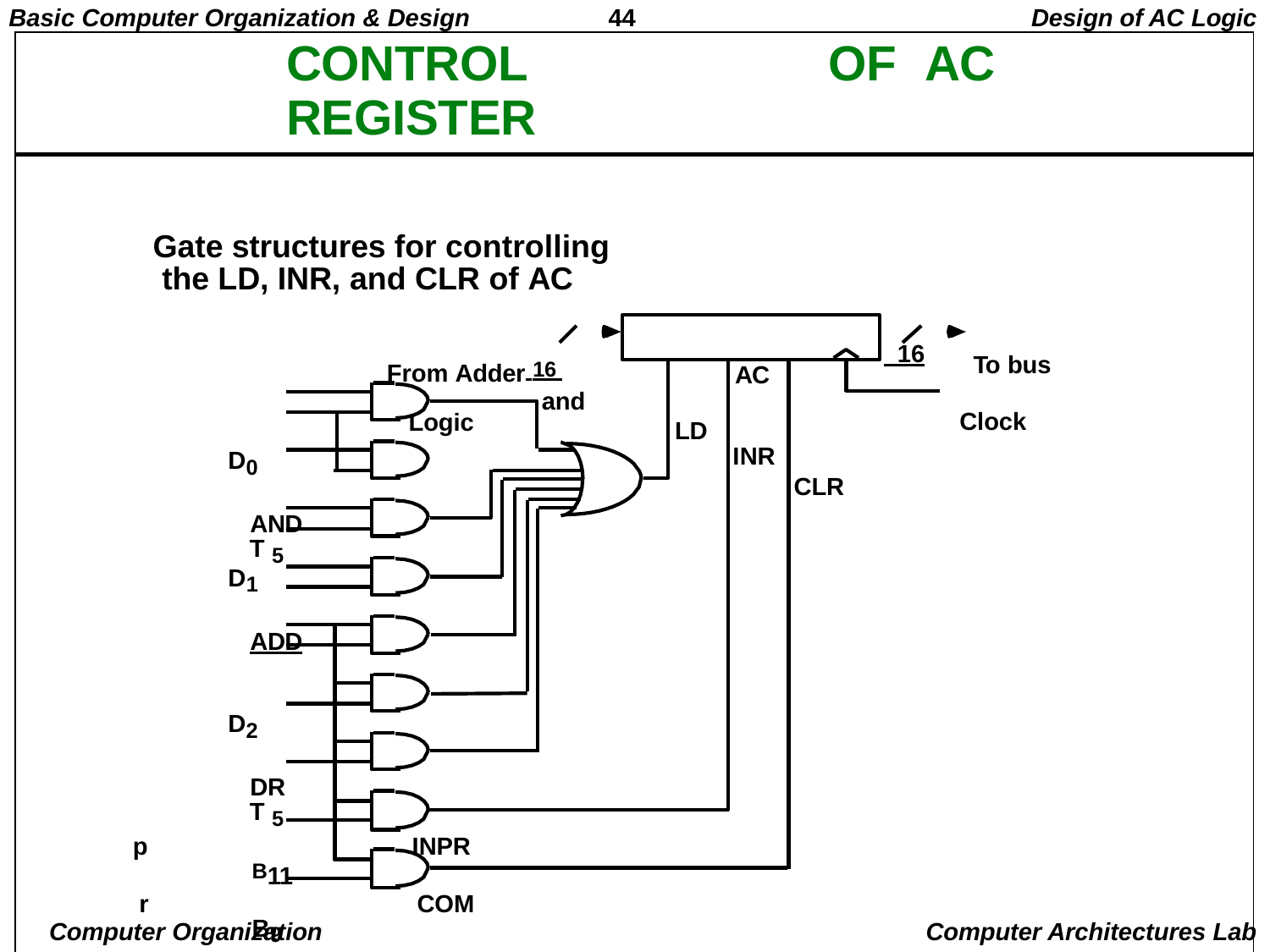

Basic Computer Organization & Design
44
Design of AC Logic
| CONTROL OF AC REGISTER |  |  |  |  |  |
| --- | --- | --- | --- | --- | --- |
| Gate structures for controlling the LD, INR, and CLR of AC From Adder 16 and Logic D0 AND T 5 D1 ADD D2 DR T 5 p INPR B11 r COM B9 SHR B7 SHL B6 INC B5 CLR B11 | LD | AC INR | CLR | 16 | To bus Clock |

Computer Organization
Computer Architectures Lab